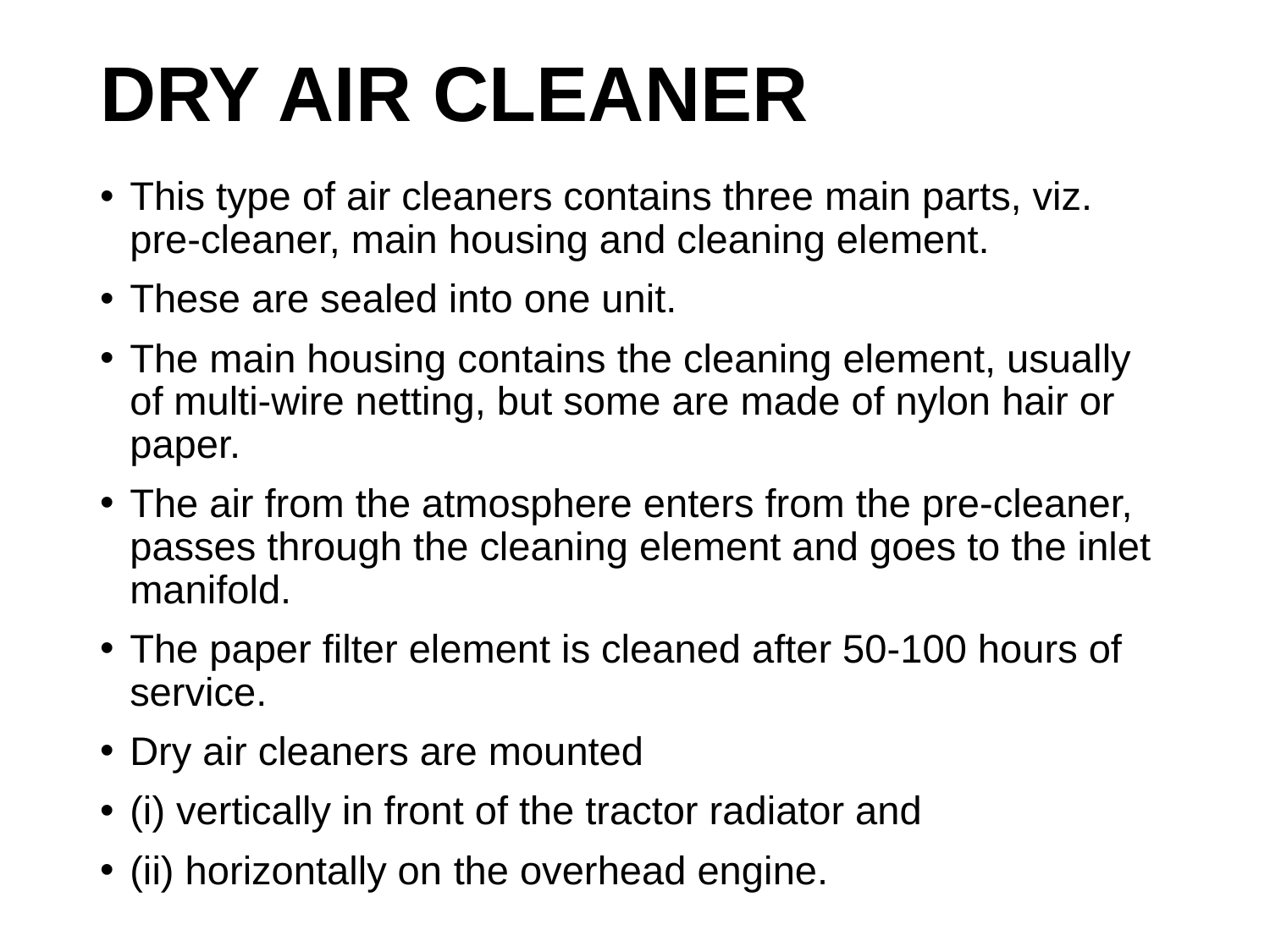

# DRY AIR CLEANER
This type of air cleaners contains three main parts, viz. pre-cleaner, main housing and cleaning element.
These are sealed into one unit.
The main housing contains the cleaning element, usually of multi-wire netting, but some are made of nylon hair or paper.
The air from the atmosphere enters from the pre-cleaner, passes through the cleaning element and goes to the inlet manifold.
The paper filter element is cleaned after 50-100 hours of service.
Dry air cleaners are mounted
(i) vertically in front of the tractor radiator and
(ii) horizontally on the overhead engine.